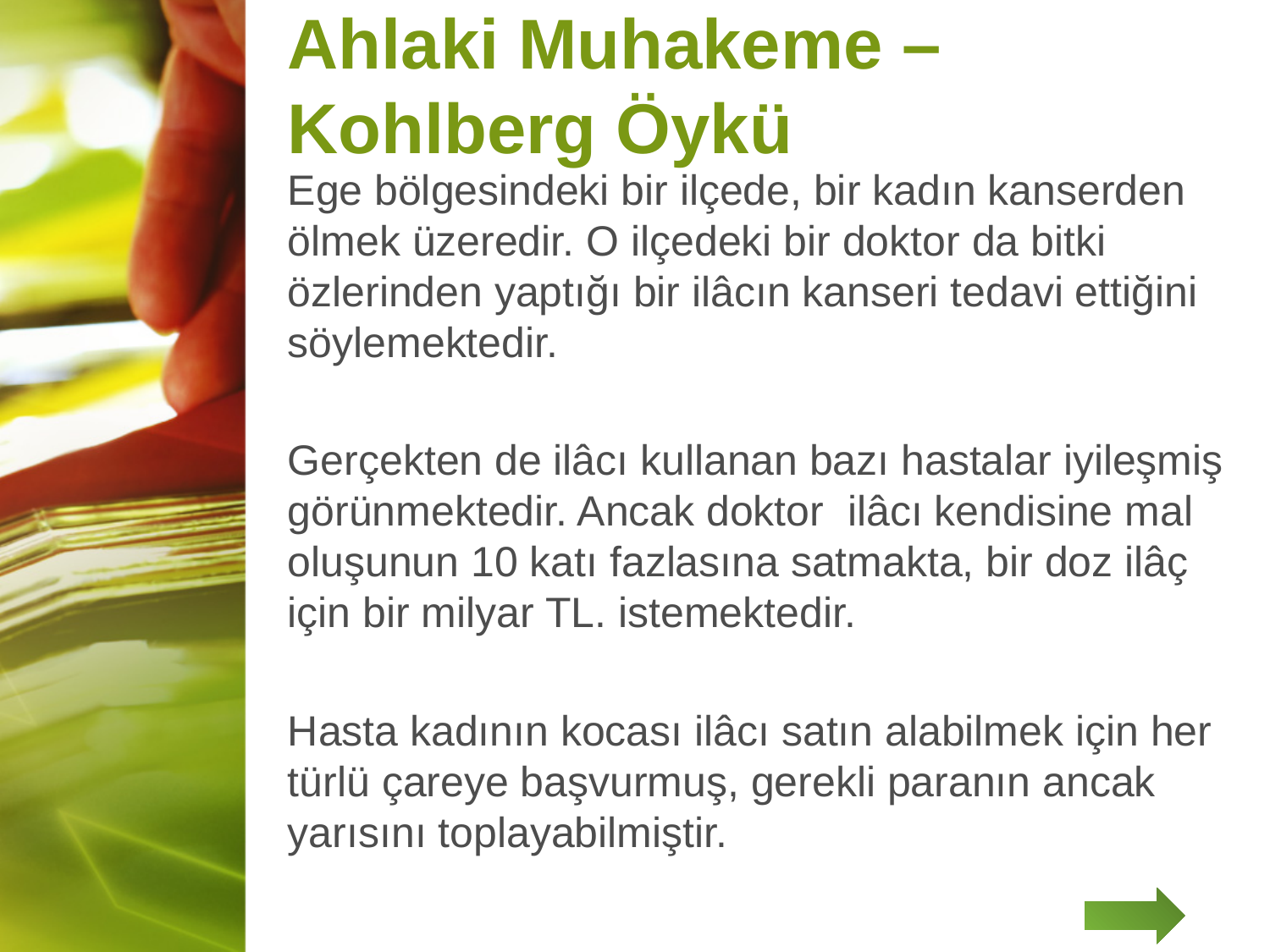

# Ahlaki Muhakeme – Kohlberg Öykü
Ege bölgesindeki bir ilçede, bir kadın kanserden ölmek üzeredir. O ilçedeki bir doktor da bitki özlerinden yaptığı bir ilâcın kanseri tedavi ettiğini söylemektedir.

Gerçekten de ilâcı kullanan bazı hastalar iyileşmiş görünmektedir. Ancak doktor  ilâcı kendisine mal oluşunun 10 katı fazlasına satmakta, bir doz ilâç için bir milyar TL. istemektedir.

Hasta kadının kocası ilâcı satın alabilmek için her türlü çareye başvurmuş, gerekli paranın ancak yarısını toplayabilmiştir.